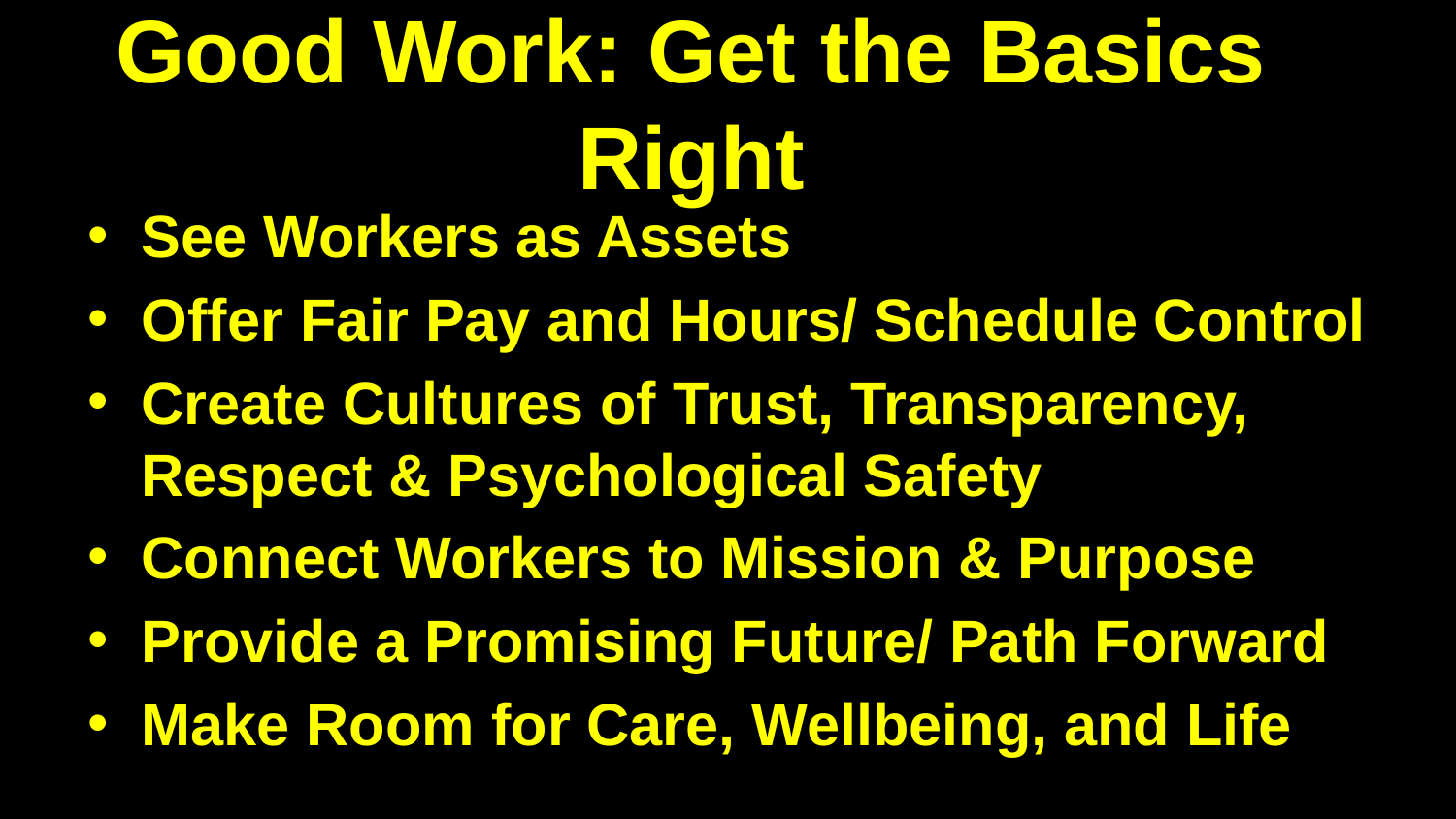

# Good Work: Get the Basics Right
See Workers as Assets
Offer Fair Pay and Hours/ Schedule Control
Create Cultures of Trust, Transparency, Respect & Psychological Safety
Connect Workers to Mission & Purpose
Provide a Promising Future/ Path Forward
Make Room for Care, Wellbeing, and Life